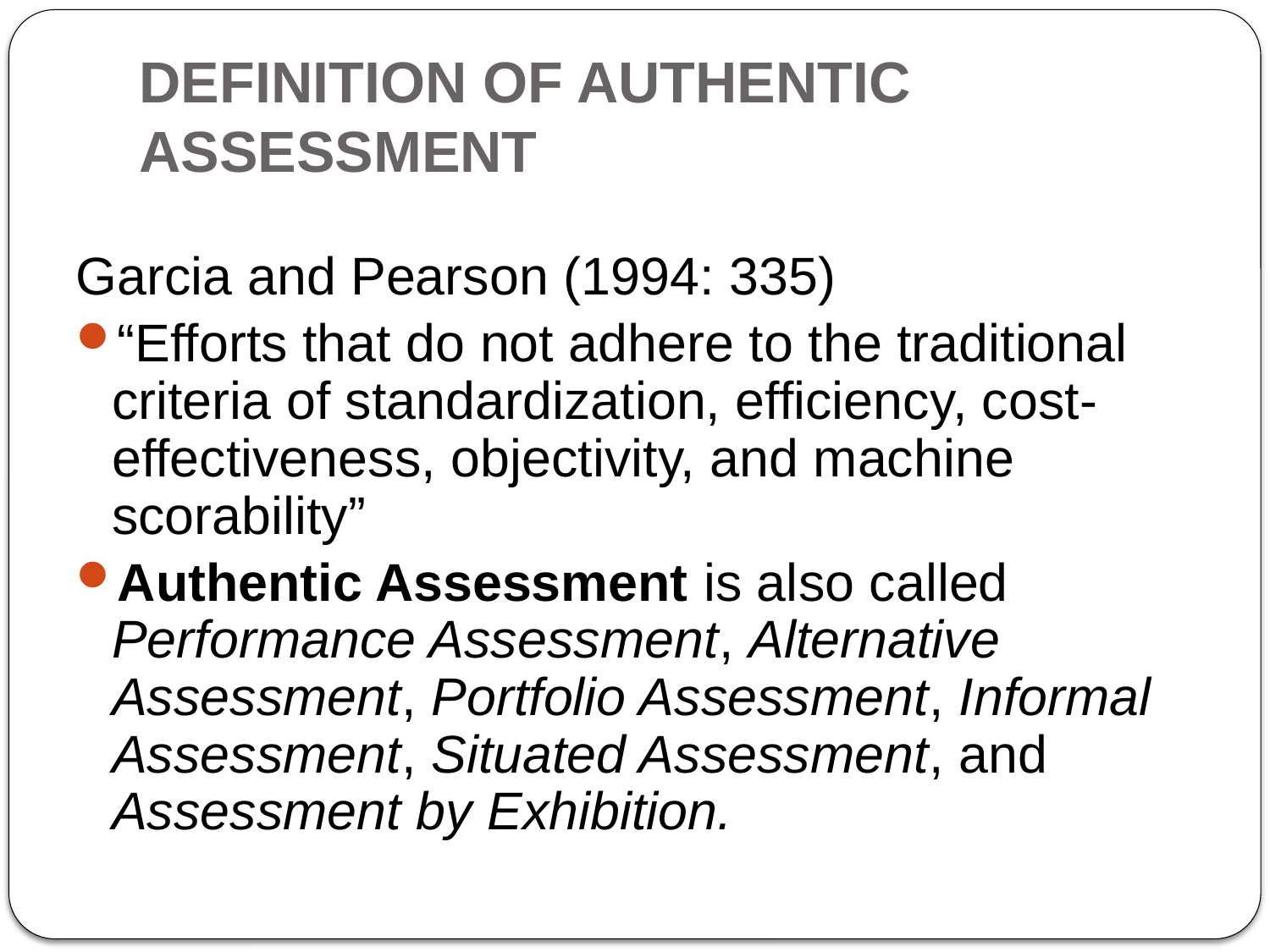

# DEFINITION OF AUTHENTIC ASSESSMENT
Garcia and Pearson (1994: 335)
“Efforts that do not adhere to the traditional criteria of standardization, efficiency, cost-effectiveness, objectivity, and machine scorability”
Authentic Assessment is also called Performance Assessment, Alternative Assessment, Portfolio Assessment, Informal Assessment, Situated Assessment, and Assessment by Exhibition.